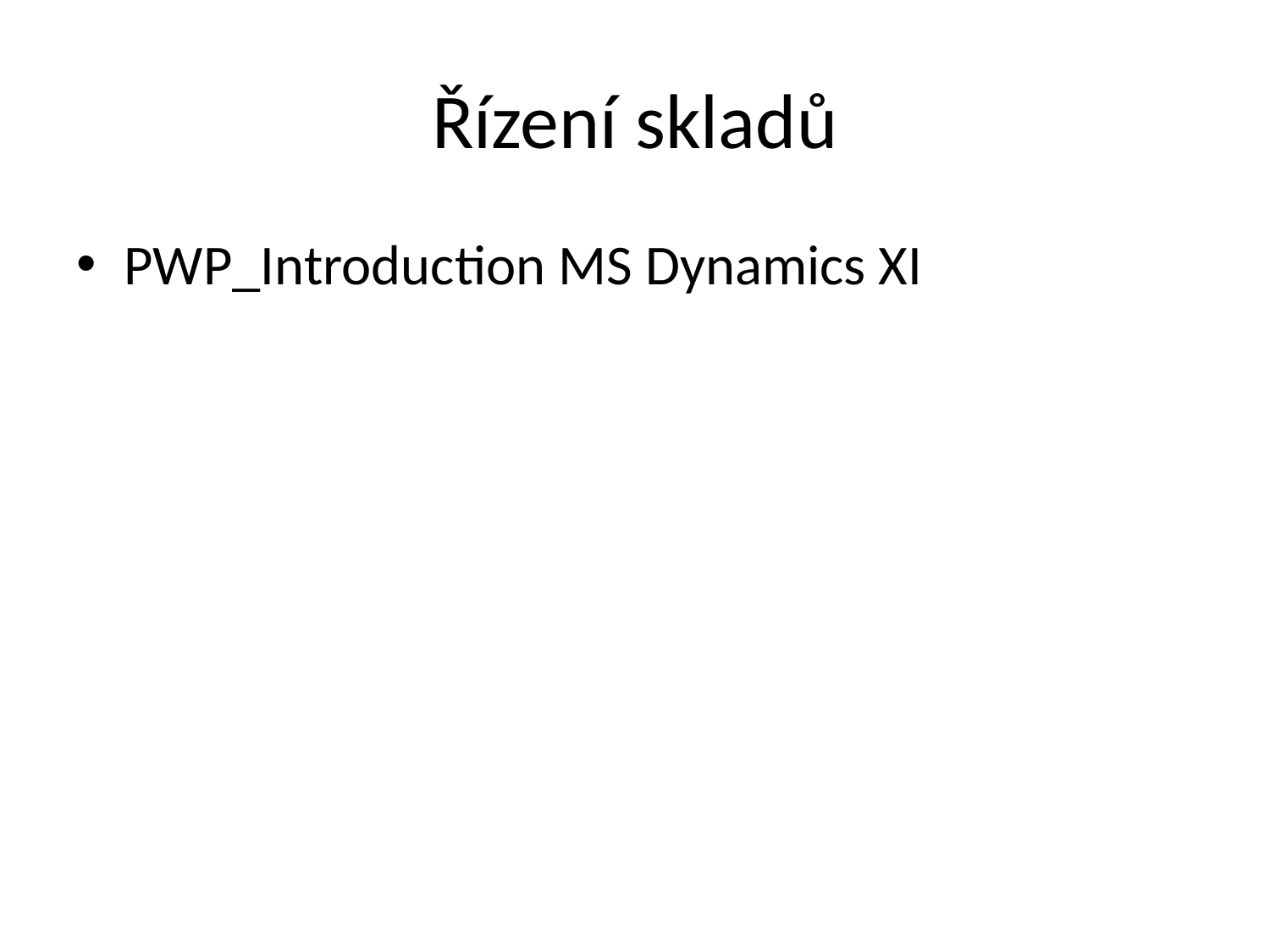

# Řízení skladů
PWP_Introduction MS Dynamics XI